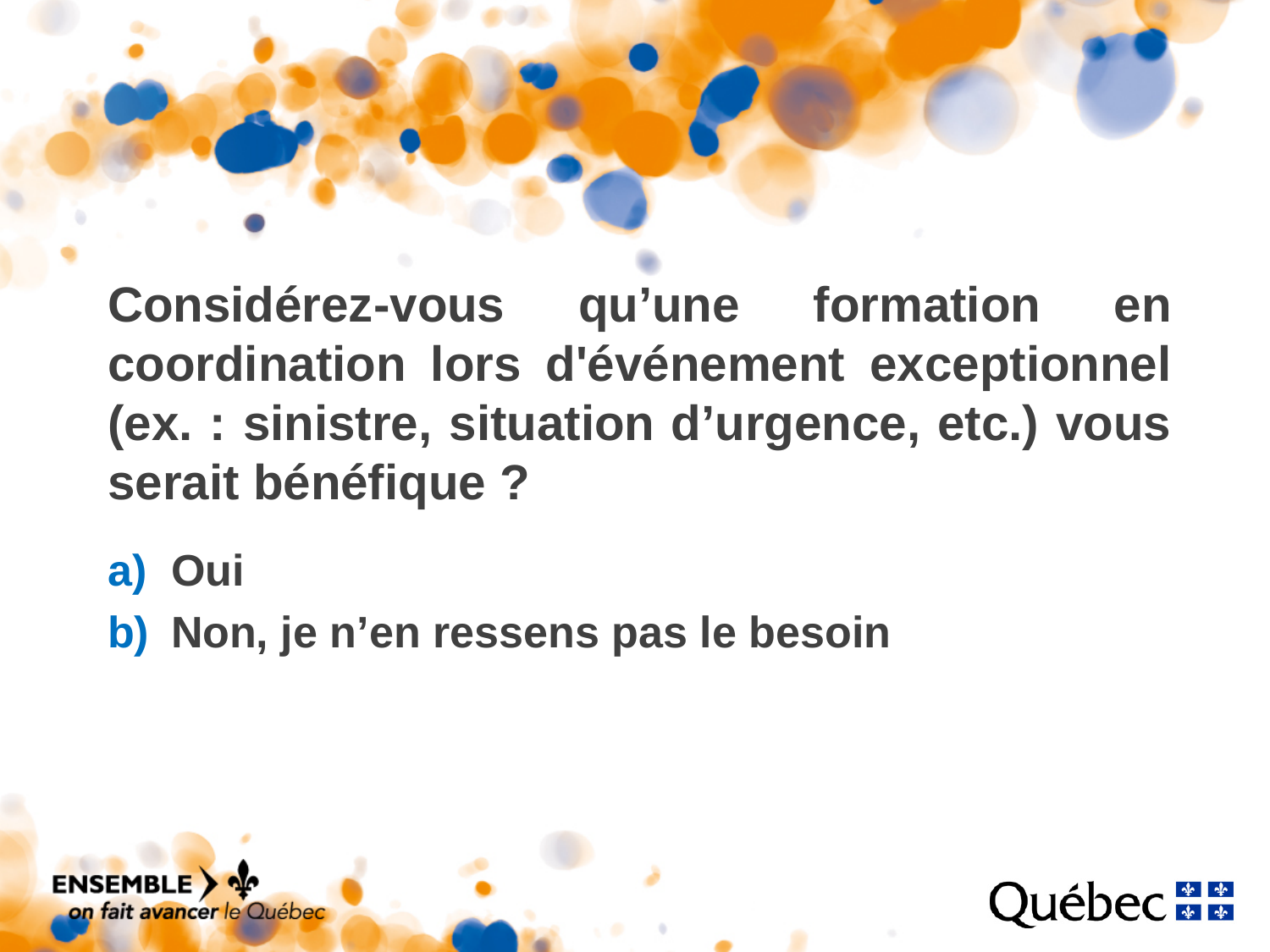

Considérez-vous qu’une formation en coordination lors d'événement exceptionnel (ex. : sinistre, situation d’urgence, etc.) vous serait bénéfique ?
Oui
Non, je n’en ressens pas le besoin